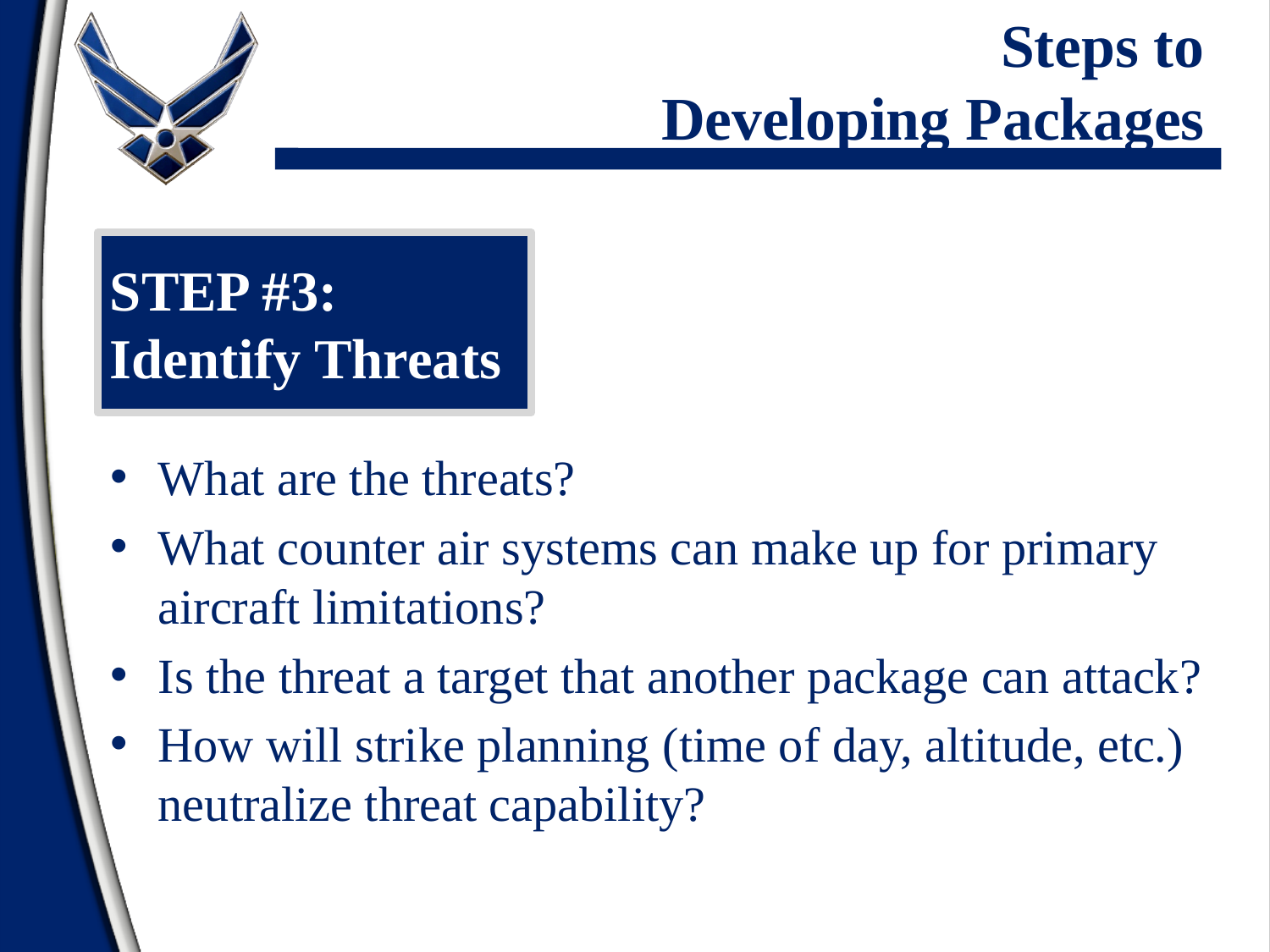

# Steps to Developing Packages
STEP #3:
Identify Threats
What are the threats?
What counter air systems can make up for primary aircraft limitations?
Is the threat a target that another package can attack?
How will strike planning (time of day, altitude, etc.) neutralize threat capability?